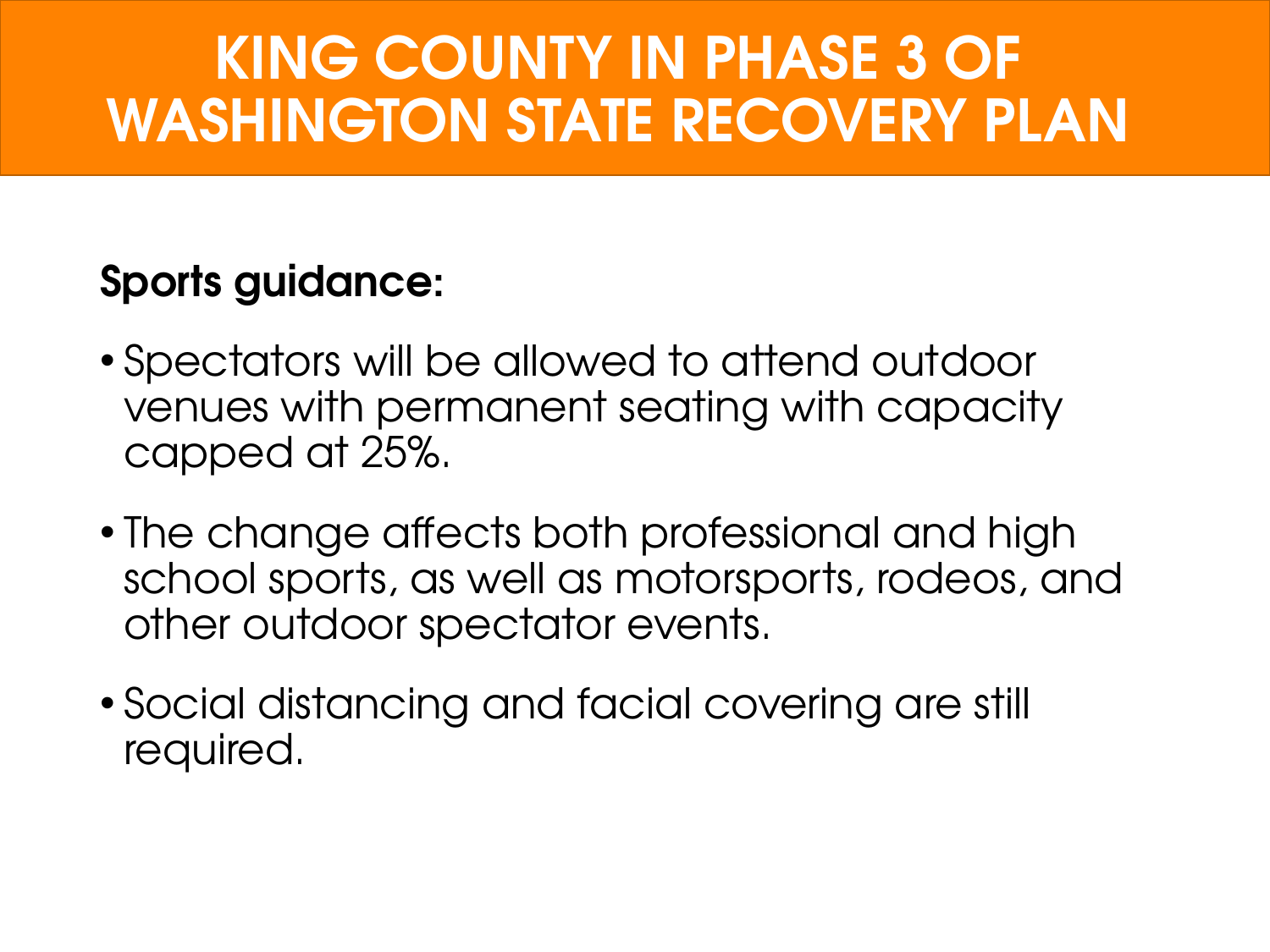

# King County In phase 3 of Washington state recovery plan
Sports guidance:
Spectators will be allowed to attend outdoor venues with permanent seating with capacity capped at 25%.
The change affects both professional and high school sports, as well as motorsports, rodeos, and other outdoor spectator events.
Social distancing and facial covering are still required.